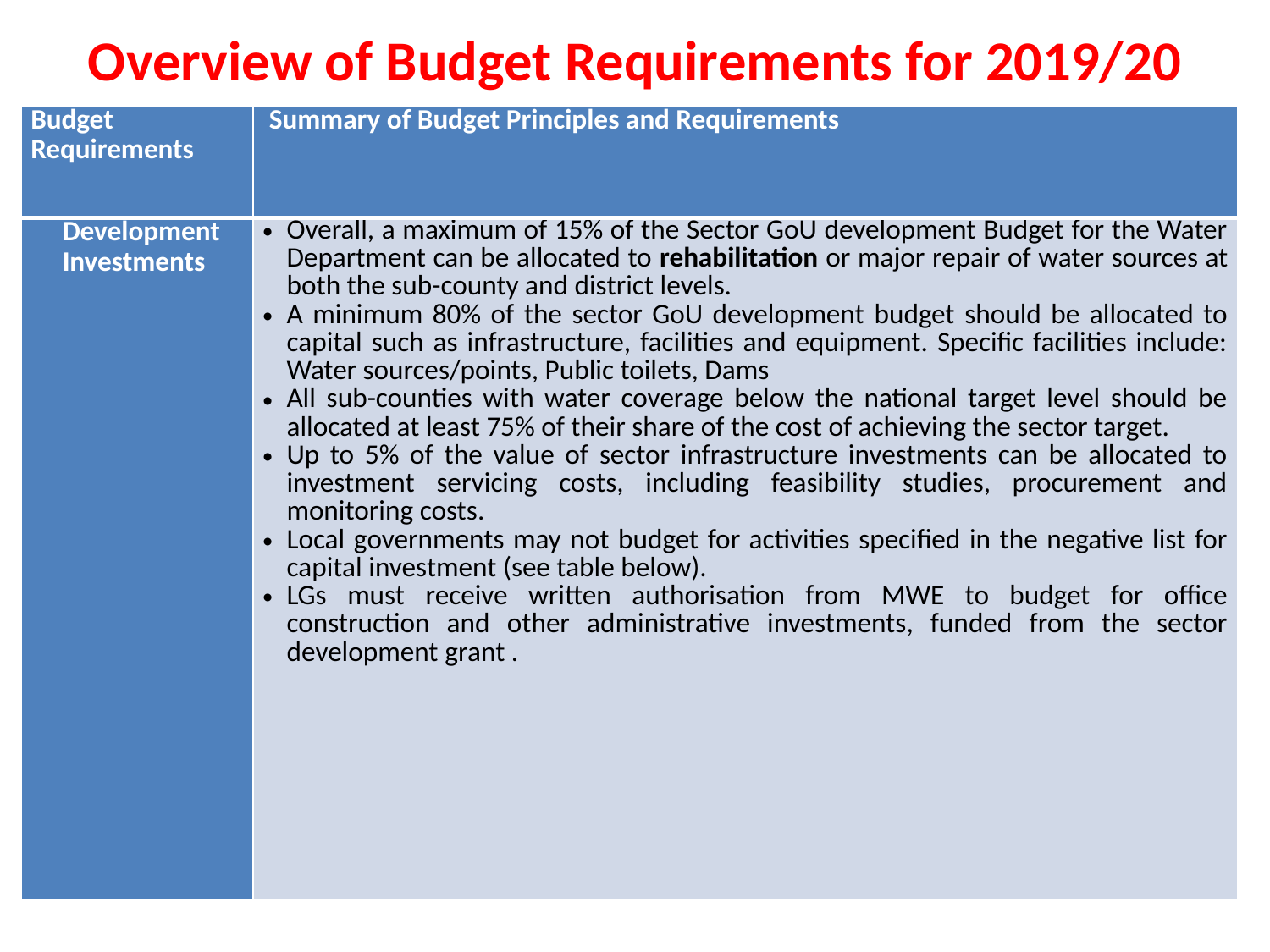

# Overview of Budget Requirements for 2019/20
| Budget Requirements | Summary of Budget Principles and Requirements |
| --- | --- |
| Development Investments | Overall, a maximum of 15% of the Sector GoU development Budget for the Water Department can be allocated to rehabilitation or major repair of water sources at both the sub-county and district levels. A minimum 80% of the sector GoU development budget should be allocated to capital such as infrastructure, facilities and equipment. Specific facilities include: Water sources/points, Public toilets, Dams All sub-counties with water coverage below the national target level should be allocated at least 75% of their share of the cost of achieving the sector target. Up to 5% of the value of sector infrastructure investments can be allocated to investment servicing costs, including feasibility studies, procurement and monitoring costs. Local governments may not budget for activities specified in the negative list for capital investment (see table below). LGs must receive written authorisation from MWE to budget for office construction and other administrative investments, funded from the sector development grant . |